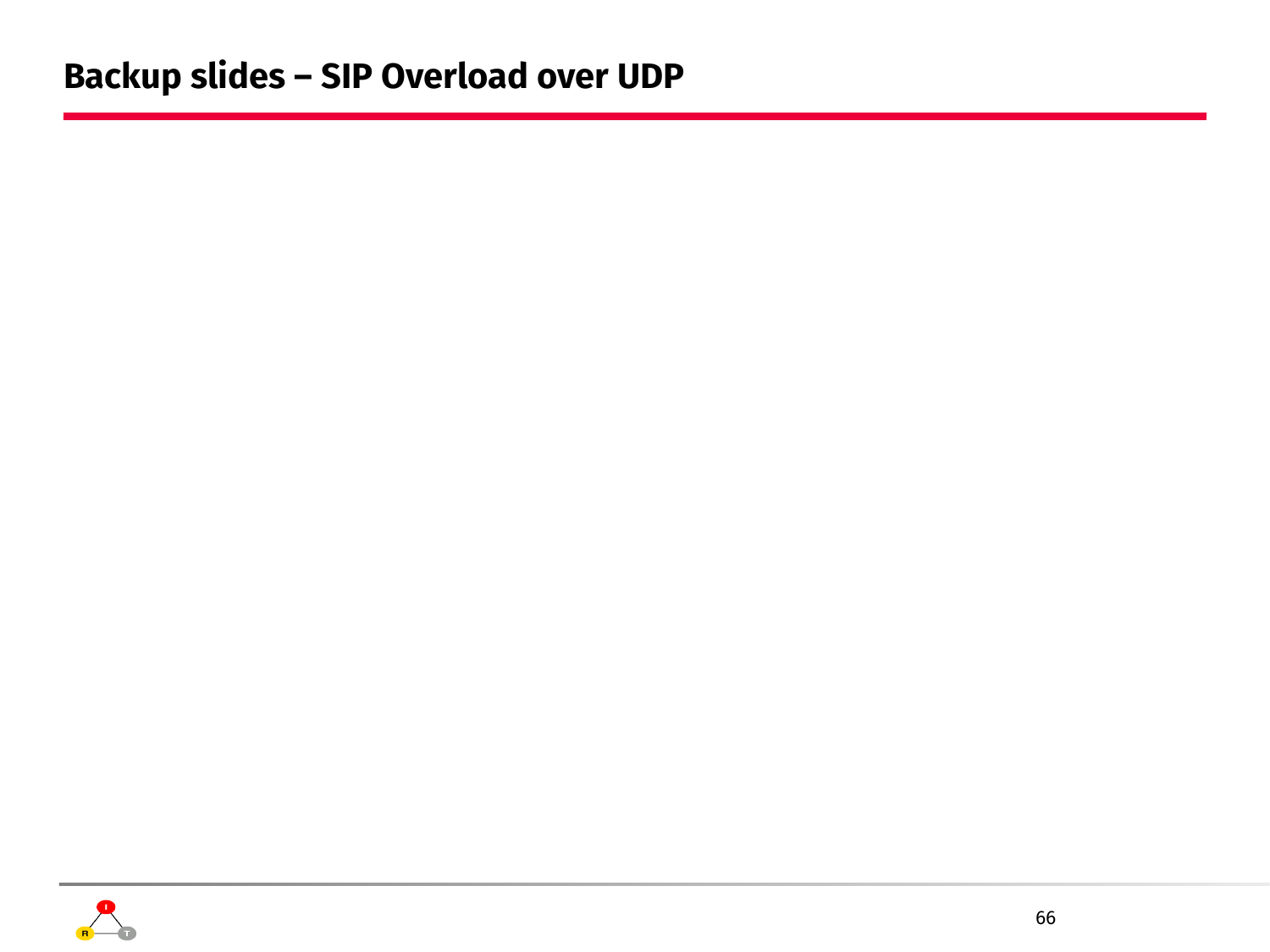

# Backup slides – SIP Overload over UDP

66